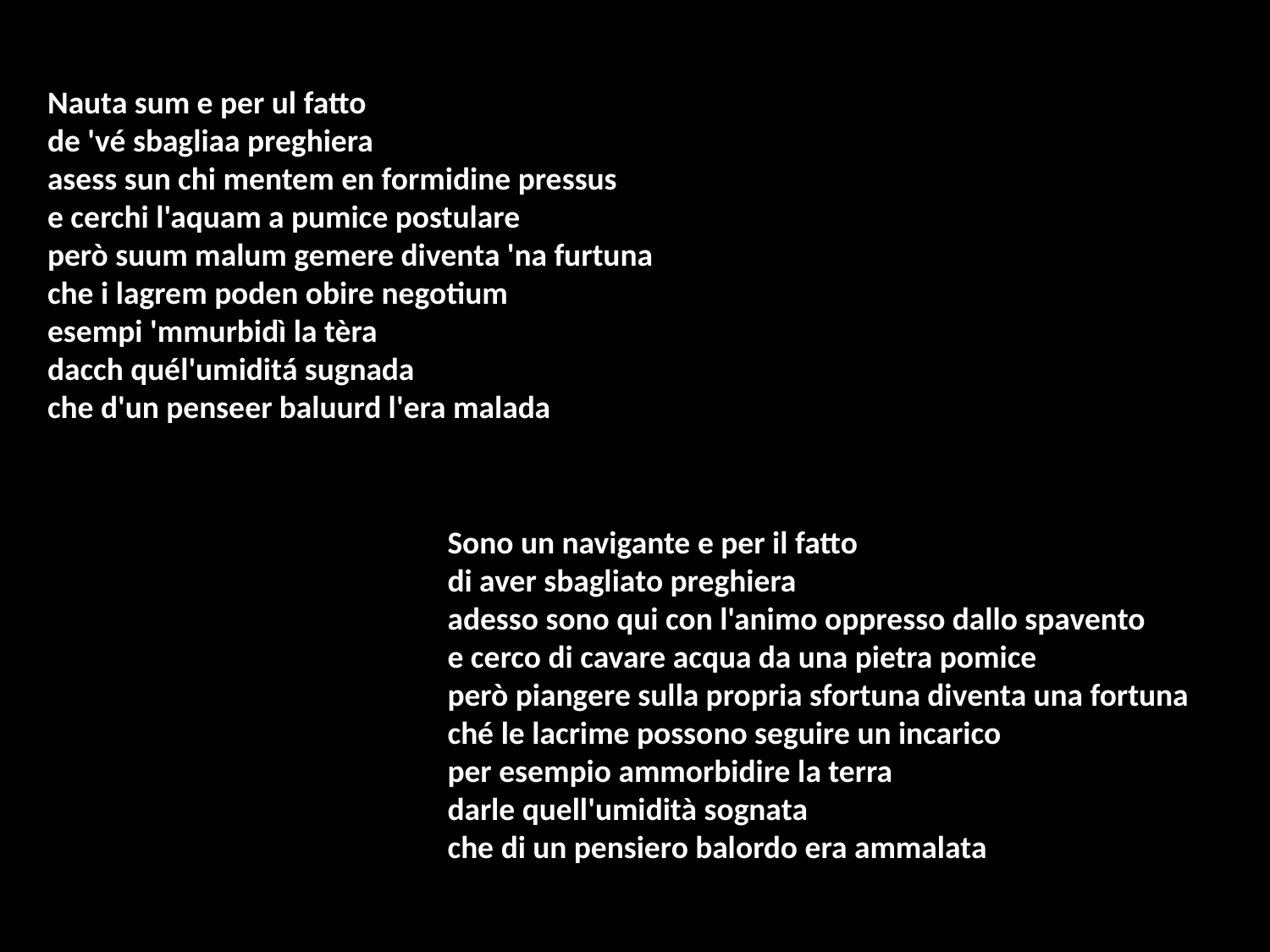

Nauta sum e per ul fatto
de 'vé sbagliaa preghiera
asess sun chi mentem en formidine pressus
e cerchi l'aquam a pumice postulare
però suum malum gemere diventa 'na furtuna
che i lagrem poden obire negotium
esempi 'mmurbidì la tèra
dacch quél'umiditá sugnada
che d'un penseer baluurd l'era malada
Sono un navigante e per il fatto
di aver sbagliato preghiera
adesso sono qui con l'animo oppresso dallo spavento
e cerco di cavare acqua da una pietra pomice
però piangere sulla propria sfortuna diventa una fortuna
ché le lacrime possono seguire un incarico
per esempio ammorbidire la terra
darle quell'umidità sognata
che di un pensiero balordo era ammalata